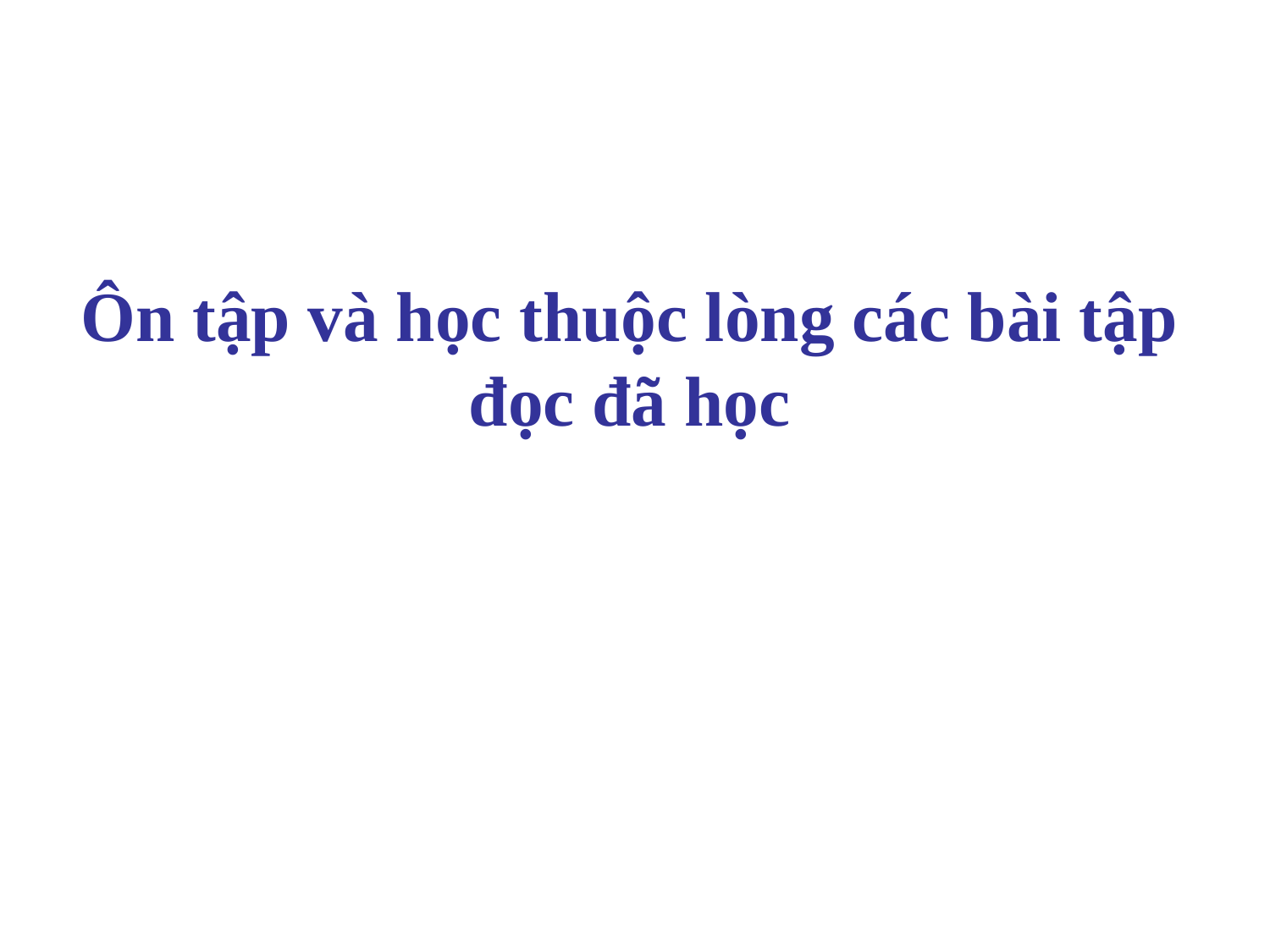

Ôn tập và học thuộc lòng các bài tập đọc đã học